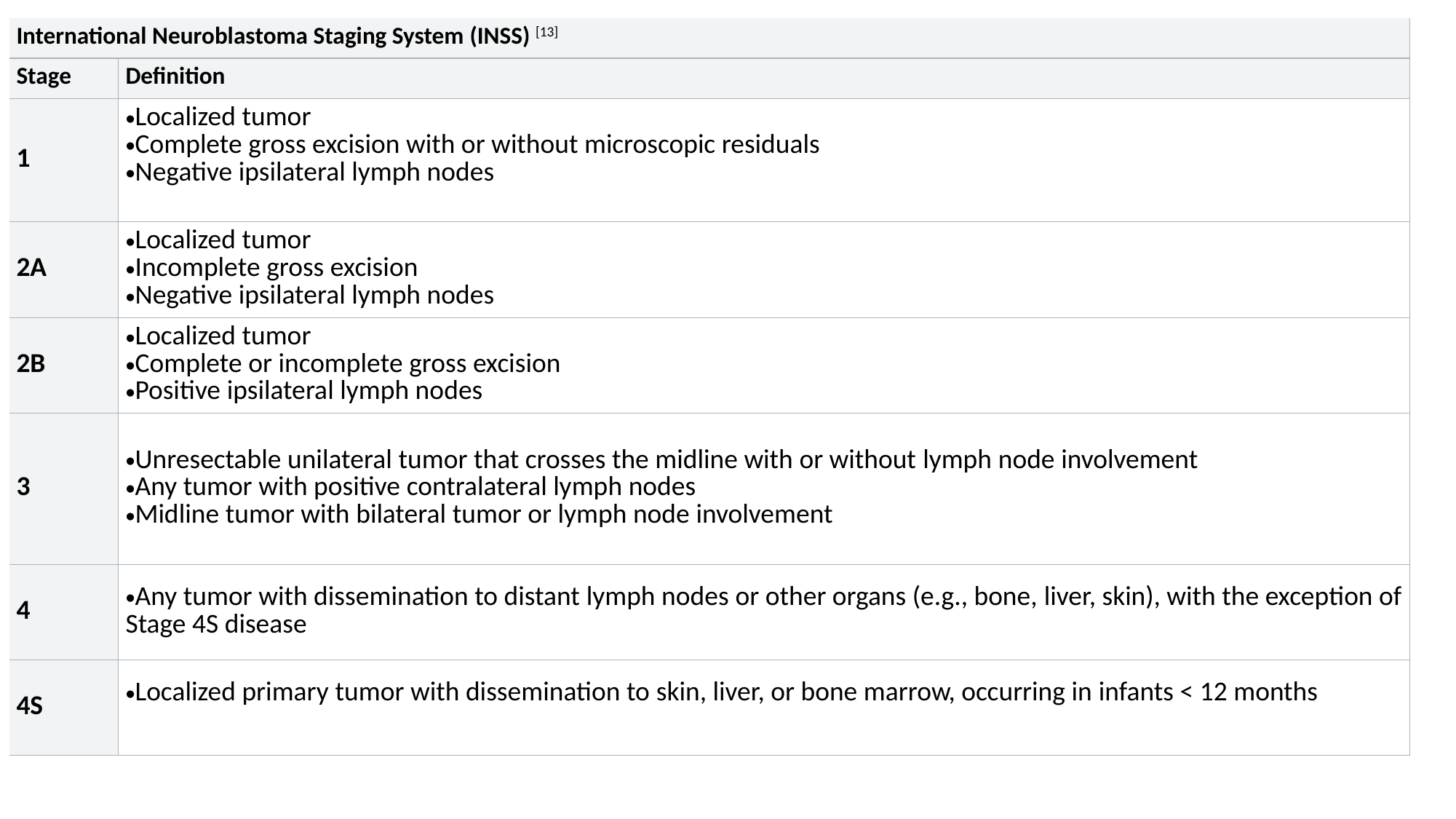

| International Neuroblastoma Staging System (INSS) [13] |  |
| --- | --- |
| Stage | Definition |
| 1 | Localized tumor Complete gross excision with or without microscopic residuals Negative ipsilateral lymph nodes |
| 2A | Localized tumor Incomplete gross excision Negative ipsilateral lymph nodes |
| 2B | Localized tumor Complete or incomplete gross excision Positive ipsilateral lymph nodes |
| 3 | Unresectable unilateral tumor that crosses the midline with or without lymph node involvement Any tumor with positive contralateral lymph nodes Midline tumor with bilateral tumor or lymph node involvement |
| 4 | Any tumor with dissemination to distant lymph nodes or other organs (e.g., bone, liver, skin), with the exception of Stage 4S disease |
| 4S | Localized primary tumor with dissemination to skin, liver, or bone marrow, occurring in infants < 12 months |